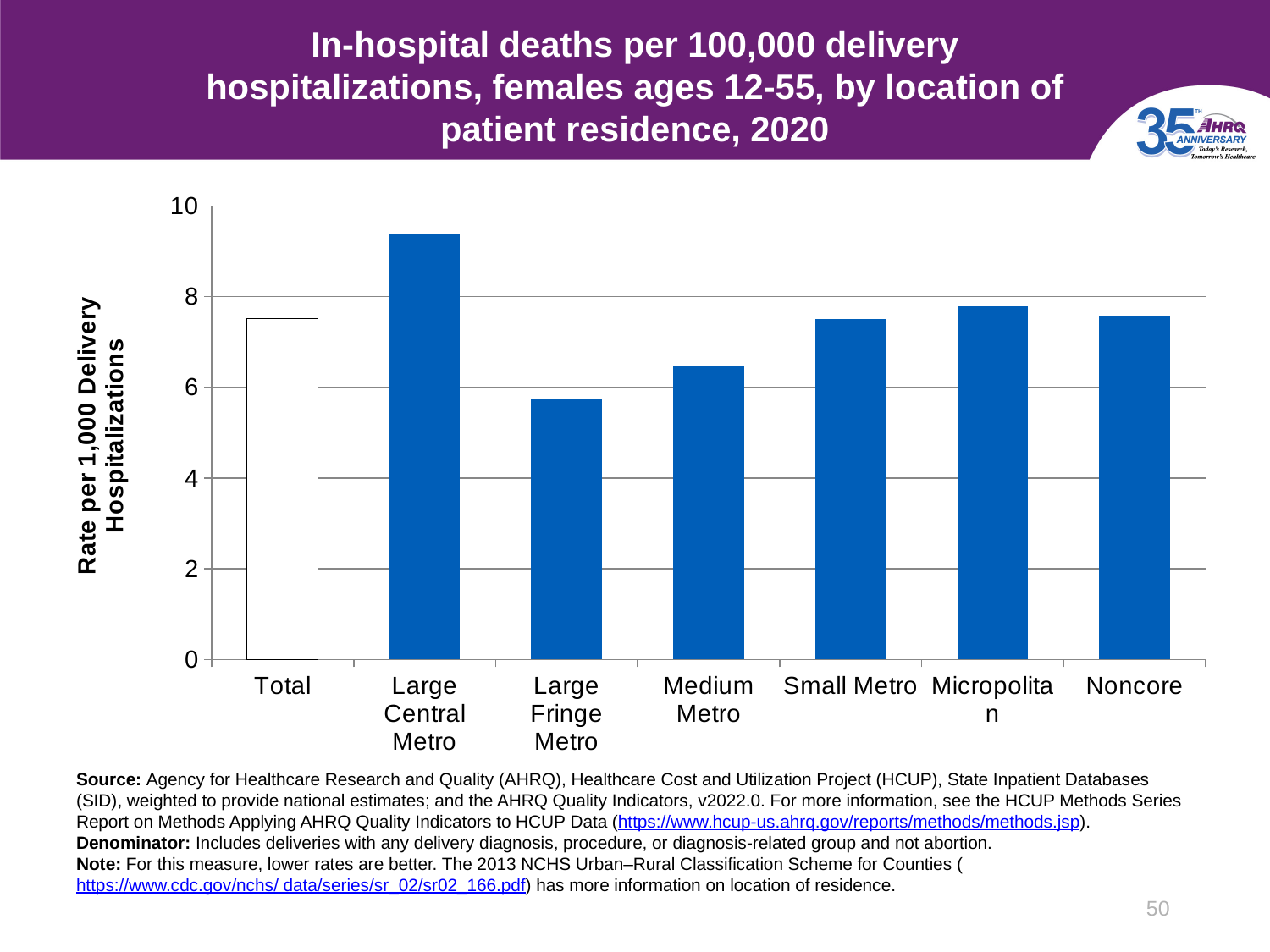

# In-hospital deaths per 100,000 delivery hospitalizations, females ages 12-55, by location of patient residence, 2020

### Chart

| Category | Column1 |
|---|---|
| Total | 7.52 |
| Large Central Metro | 9.39 |
| Large Fringe Metro | 5.76 |
| Medium Metro | 6.49 |
| Small Metro | 7.5 |
| Micropolitan | 7.79 |
| Noncore | 7.59 |
Source: Agency for Healthcare Research and Quality (AHRQ), Healthcare Cost and Utilization Project (HCUP), State Inpatient Databases (SID), weighted to provide national estimates; and the AHRQ Quality Indicators, v2022.0. For more information, see the HCUP Methods Series Report on Methods Applying AHRQ Quality Indicators to HCUP Data (https://www.hcup-us.ahrq.gov/reports/methods/methods.jsp).
Denominator: Includes deliveries with any delivery diagnosis, procedure, or diagnosis-related group and not abortion.
Note: For this measure, lower rates are better. The 2013 NCHS Urban–Rural Classification Scheme for Counties (https://www.cdc.gov/nchs/ data/series/sr_02/sr02_166.pdf) has more information on location of residence.
50